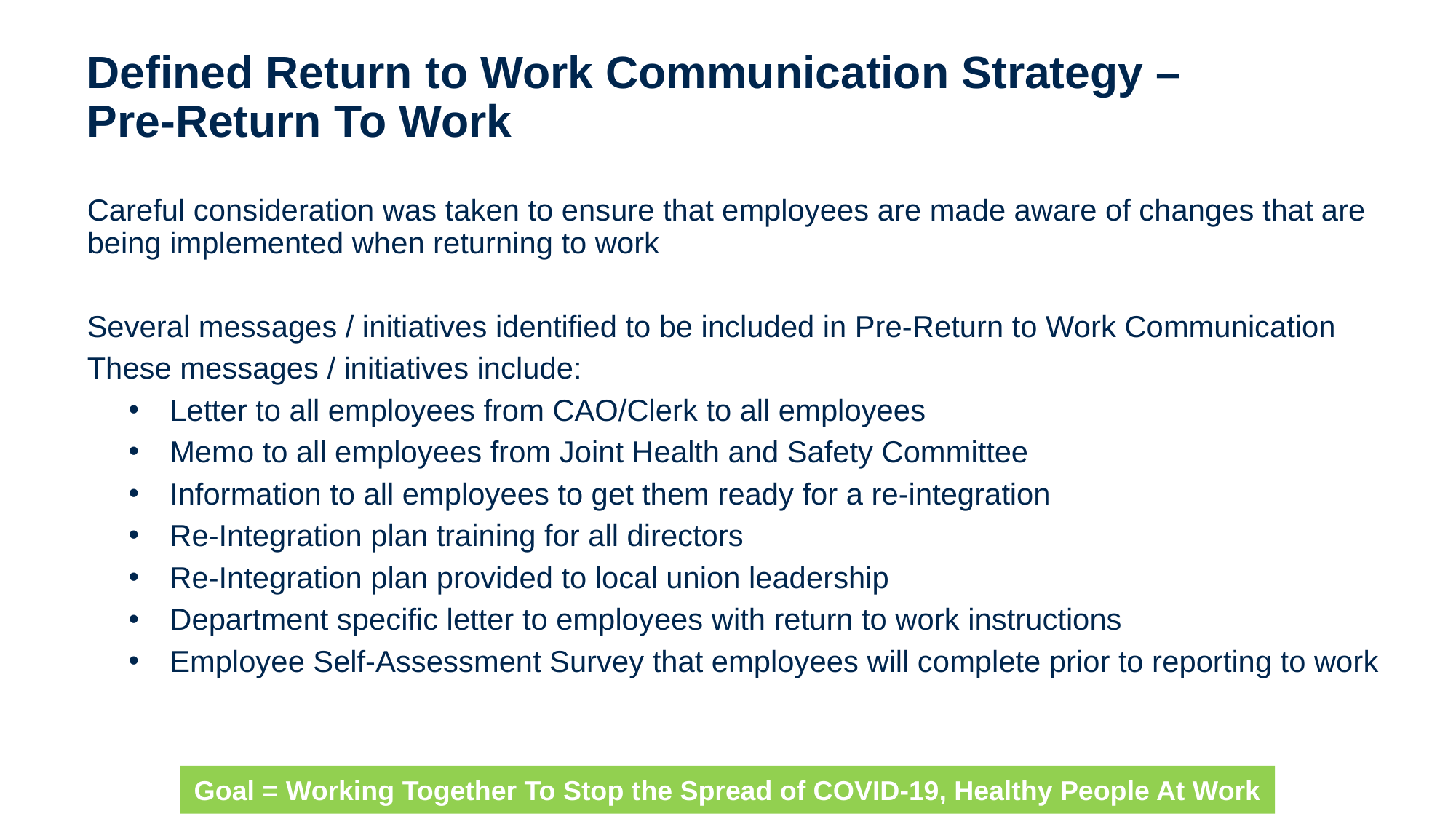

# Defined Return to Work Communication Strategy – Pre-Return To Work
Careful consideration was taken to ensure that employees are made aware of changes that are being implemented when returning to work

Several messages / initiatives identified to be included in Pre-Return to Work Communication
These messages / initiatives include:
Letter to all employees from CAO/Clerk to all employees
Memo to all employees from Joint Health and Safety Committee
Information to all employees to get them ready for a re-integration
Re-Integration plan training for all directors
Re-Integration plan provided to local union leadership
Department specific letter to employees with return to work instructions
Employee Self-Assessment Survey that employees will complete prior to reporting to work

Goal = Working Together To Stop the Spread of COVID-19, Healthy People At Work